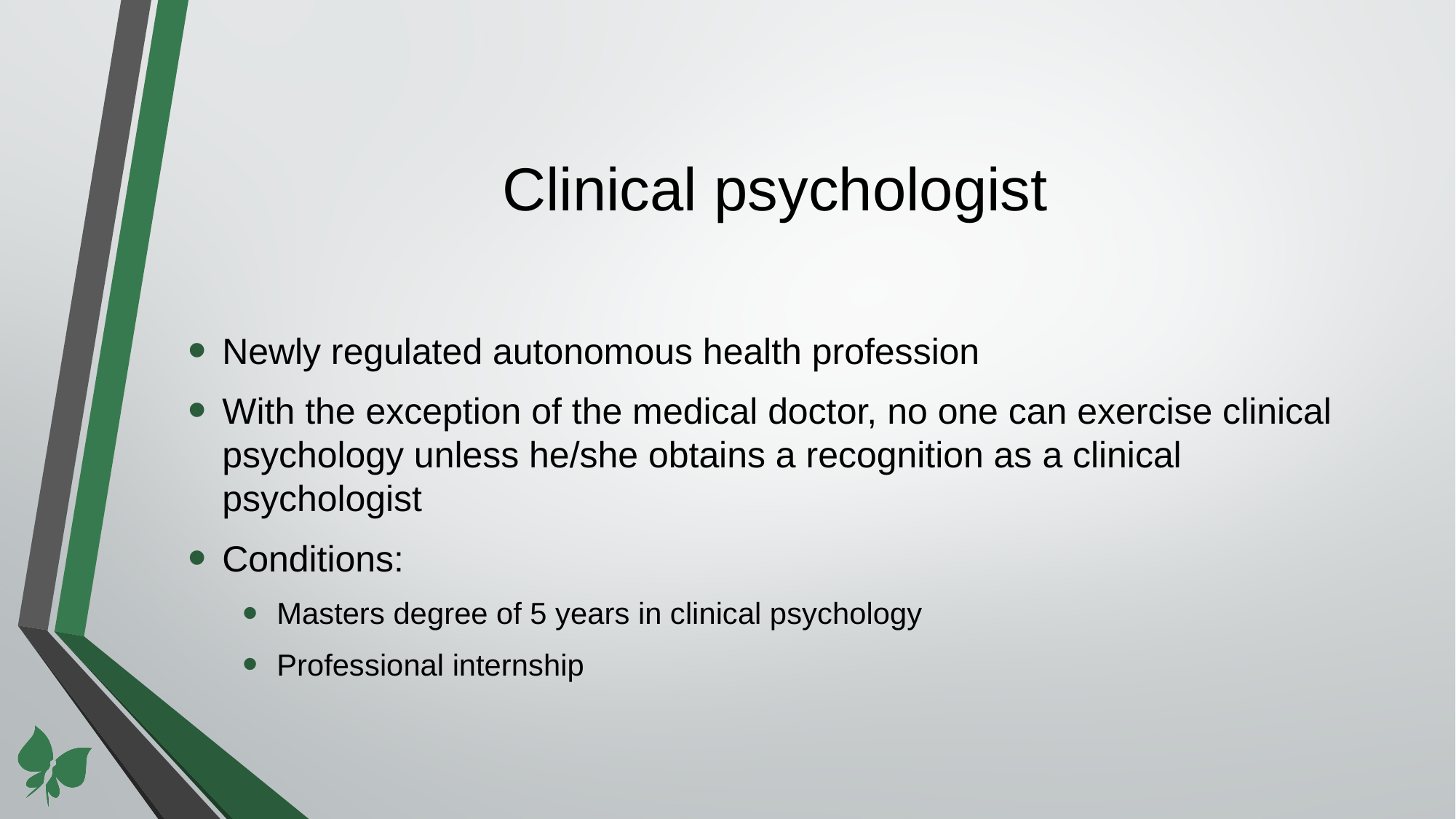

# Clinical psychologist
Newly regulated autonomous health profession
With the exception of the medical doctor, no one can exercise clinical psychology unless he/she obtains a recognition as a clinical psychologist
Conditions:
Masters degree of 5 years in clinical psychology
Professional internship